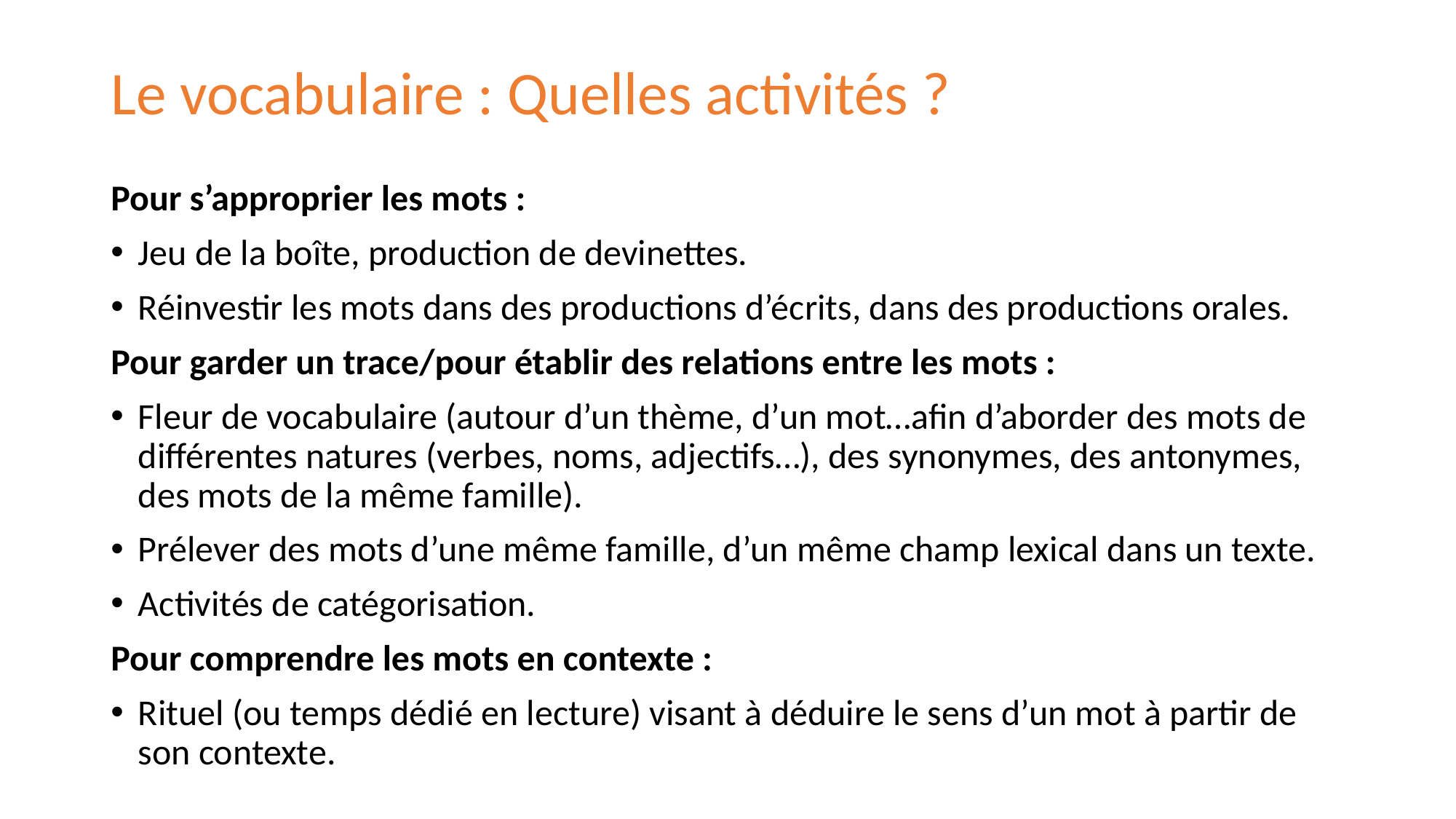

# Le vocabulaire : Quelles activités ?
Pour s’approprier les mots :
Jeu de la boîte, production de devinettes.
Réinvestir les mots dans des productions d’écrits, dans des productions orales.
Pour garder un trace/pour établir des relations entre les mots :
Fleur de vocabulaire (autour d’un thème, d’un mot…afin d’aborder des mots de différentes natures (verbes, noms, adjectifs…), des synonymes, des antonymes, des mots de la même famille).
Prélever des mots d’une même famille, d’un même champ lexical dans un texte.
Activités de catégorisation.
Pour comprendre les mots en contexte :
Rituel (ou temps dédié en lecture) visant à déduire le sens d’un mot à partir de son contexte.